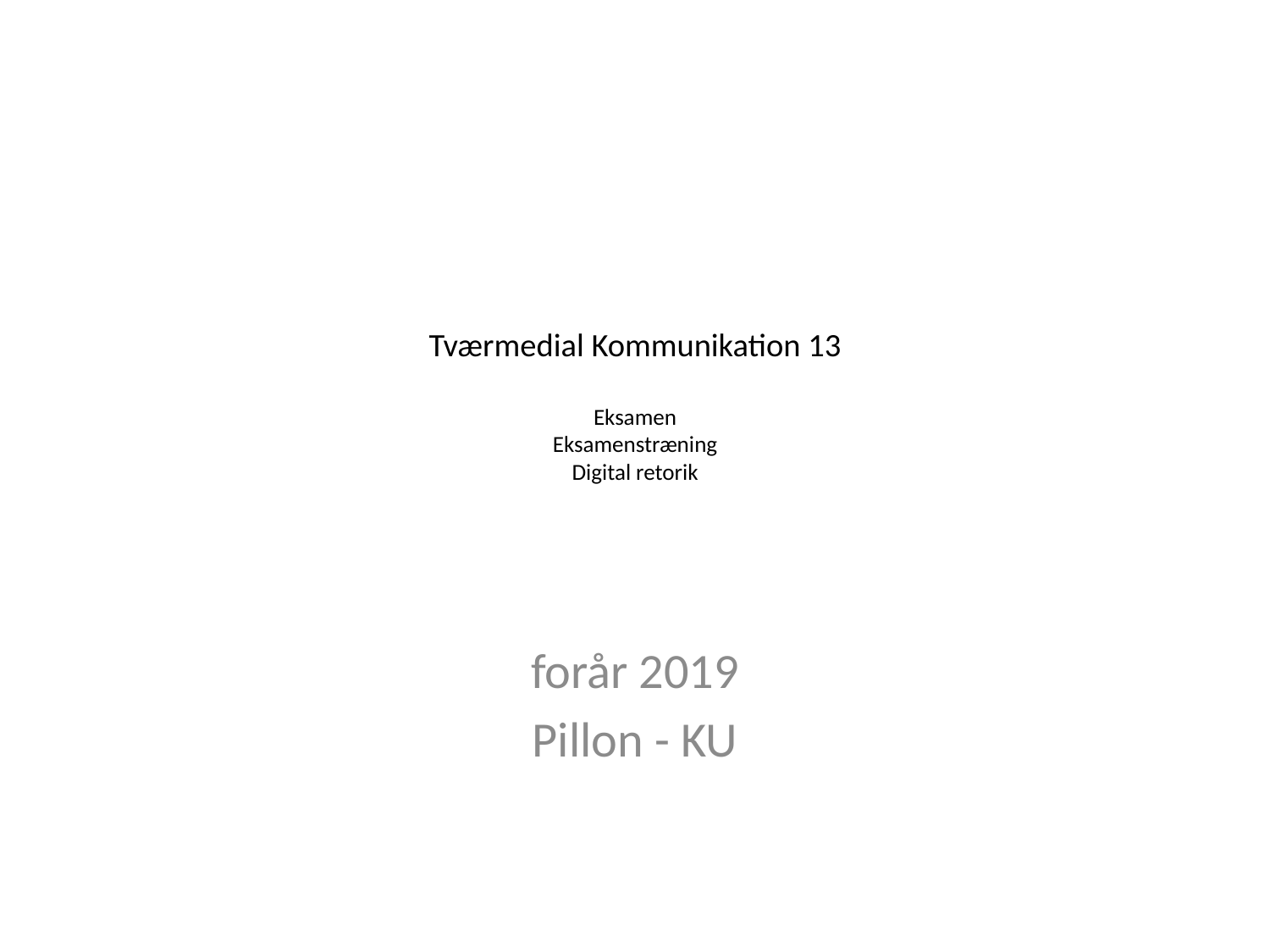

# Tværmedial Kommunikation 13 Eksamen Eksamenstræning Digital retorik
forår 2019
Pillon - KU